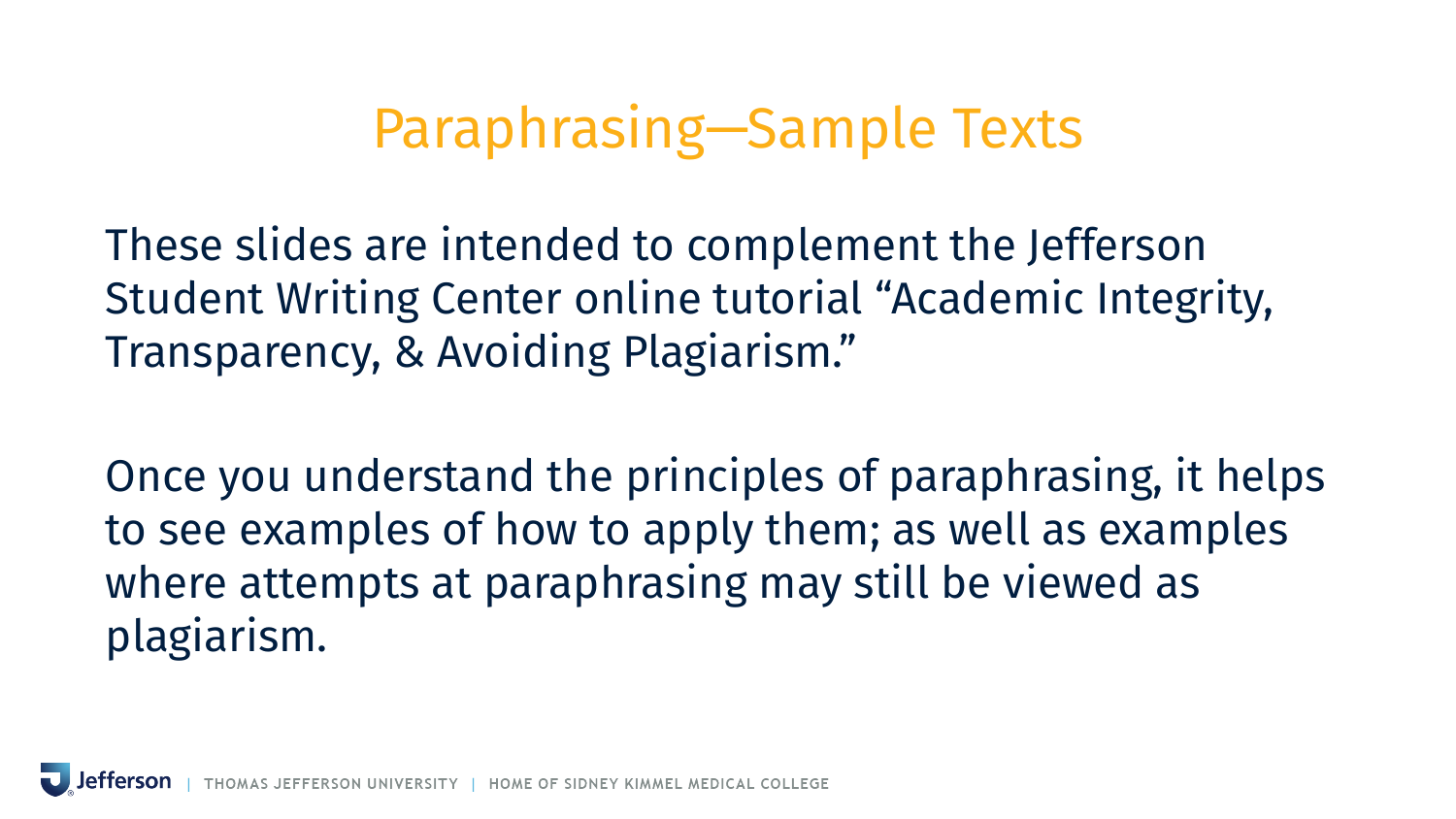

# Paraphrasing—Sample Texts
These slides are intended to complement the Jefferson Student Writing Center online tutorial “Academic Integrity, Transparency, & Avoiding Plagiarism.”

Once you understand the principles of paraphrasing, it helps to see examples of how to apply them; as well as examples where attempts at paraphrasing may still be viewed as plagiarism.